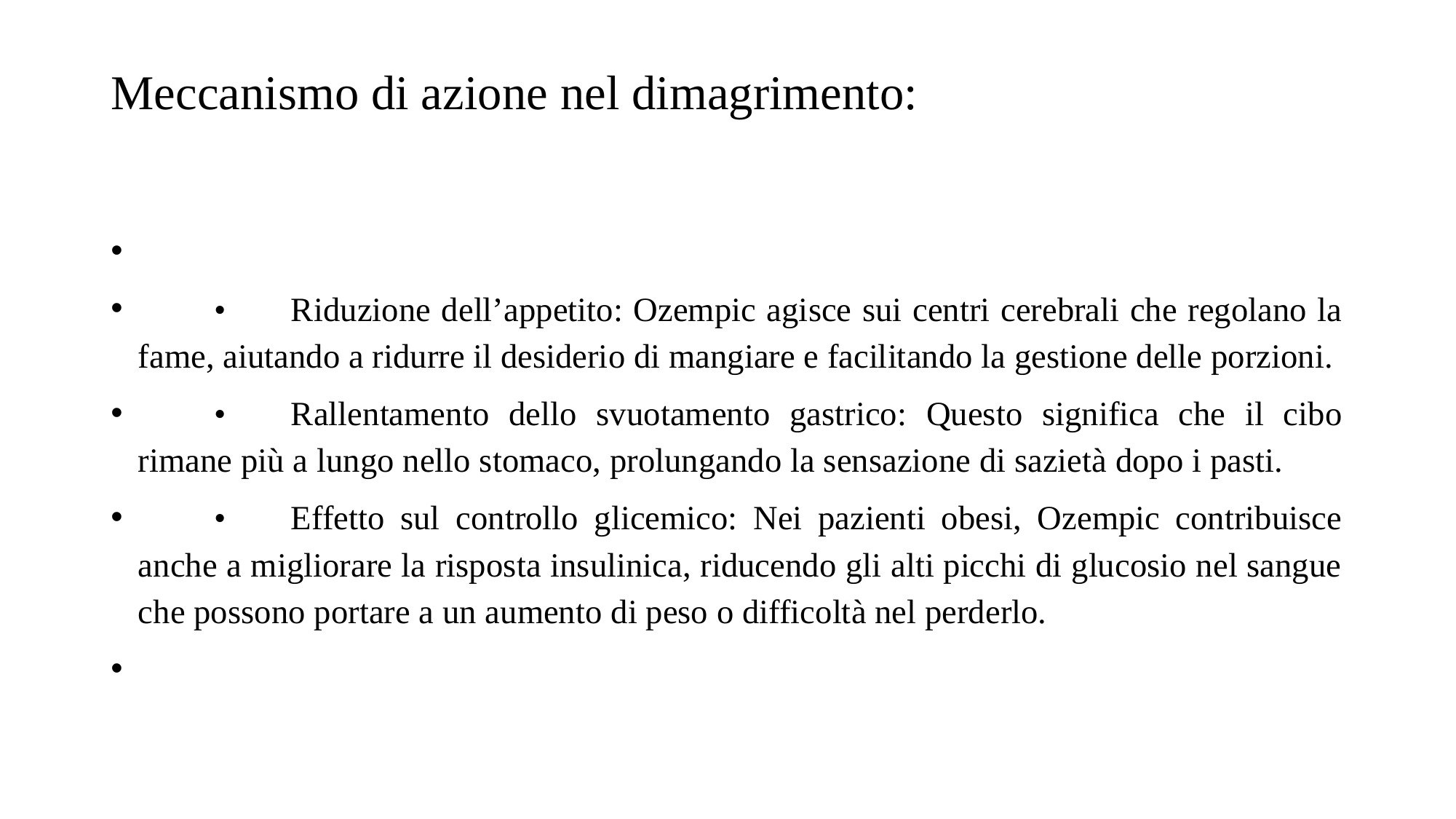

# Meccanismo di azione nel dimagrimento:

	•	Riduzione dell’appetito: Ozempic agisce sui centri cerebrali che regolano la fame, aiutando a ridurre il desiderio di mangiare e facilitando la gestione delle porzioni.
	•	Rallentamento dello svuotamento gastrico: Questo significa che il cibo rimane più a lungo nello stomaco, prolungando la sensazione di sazietà dopo i pasti.
	•	Effetto sul controllo glicemico: Nei pazienti obesi, Ozempic contribuisce anche a migliorare la risposta insulinica, riducendo gli alti picchi di glucosio nel sangue che possono portare a un aumento di peso o difficoltà nel perderlo.